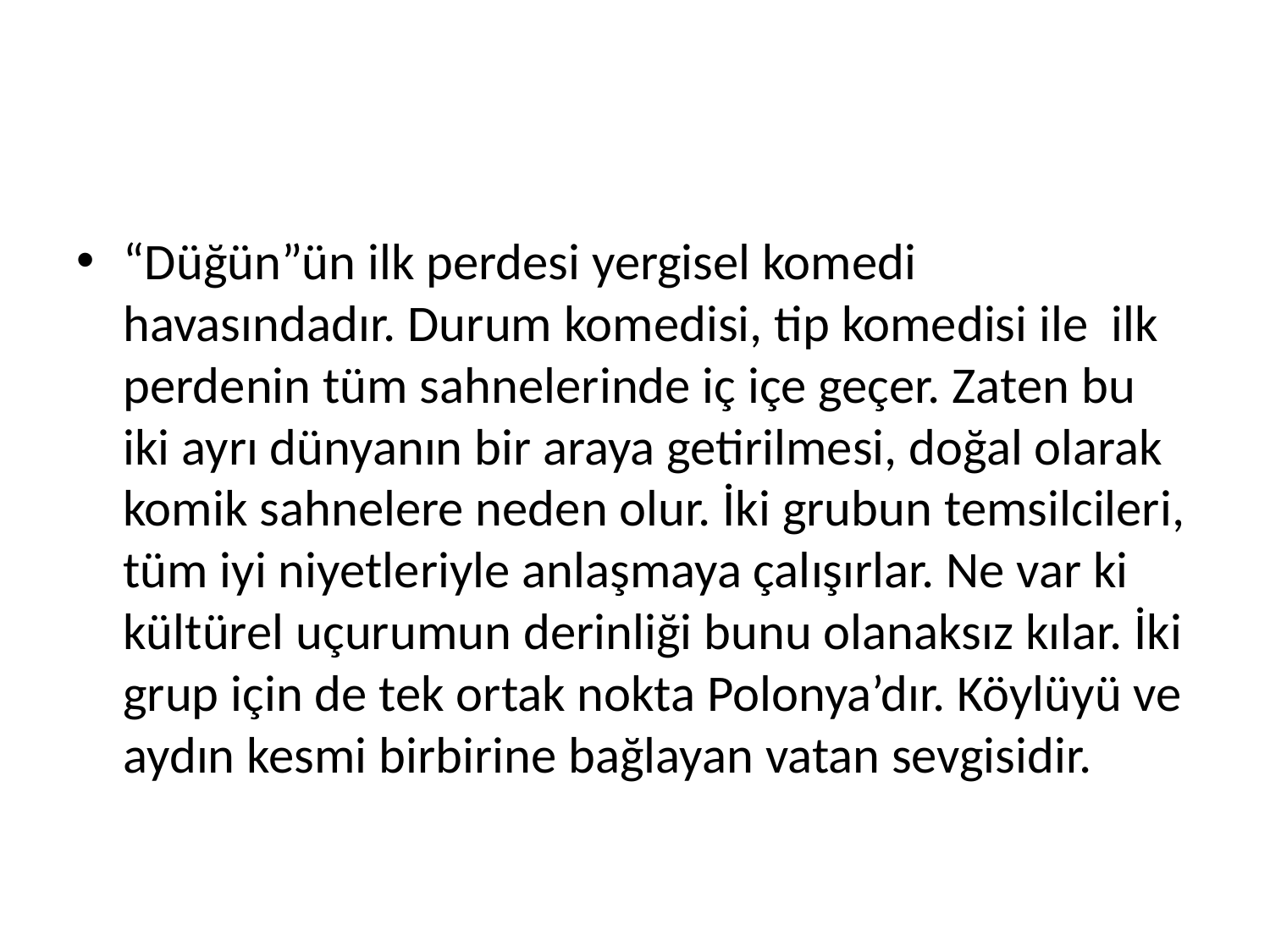

#
“Düğün”ün ilk perdesi yergisel komedi havasındadır. Durum komedisi, tip komedisi ile  ilk perdenin tüm sahnelerinde iç içe geçer. Zaten bu iki ayrı dünyanın bir araya getirilmesi, doğal olarak komik sahnelere neden olur. İki grubun temsilcileri, tüm iyi niyetleriyle anlaşmaya çalışırlar. Ne var ki kültürel uçurumun derinliği bunu olanaksız kılar. İki grup için de tek ortak nokta Polonya’dır. Köylüyü ve aydın kesmi birbirine bağlayan vatan sevgisidir.